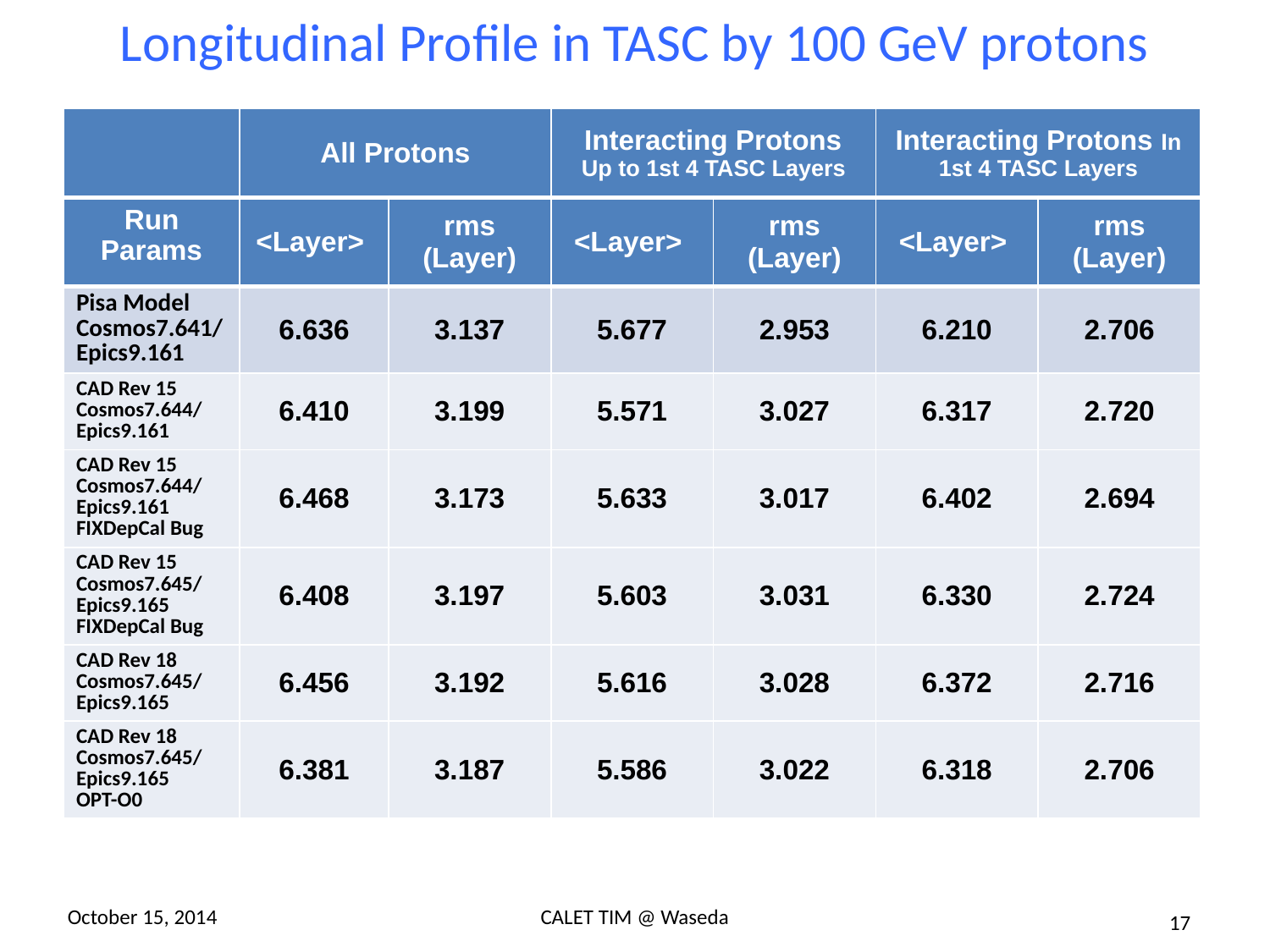

# Longitudinal Profile in TASC by 100 GeV protons
|  | All Protons |  | Interacting Protons Up to 1st 4 TASC Layers |  | Interacting Protons In 1st 4 TASC Layers |  |
| --- | --- | --- | --- | --- | --- | --- |
| Run Params | <Layer> | rms (Layer) | <Layer> | rms (Layer) | <Layer> | rms (Layer) |
| Pisa Model Cosmos7.641/Epics9.161 | 6.636 | 3.137 | 5.677 | 2.953 | 6.210 | 2.706 |
| CAD Rev 15 Cosmos7.644/Epics9.161 | 6.410 | 3.199 | 5.571 | 3.027 | 6.317 | 2.720 |
| CAD Rev 15 Cosmos7.644/Epics9.161 FIXDepCal Bug | 6.468 | 3.173 | 5.633 | 3.017 | 6.402 | 2.694 |
| CAD Rev 15 Cosmos7.645/Epics9.165 FIXDepCal Bug | 6.408 | 3.197 | 5.603 | 3.031 | 6.330 | 2.724 |
| CAD Rev 18 Cosmos7.645/Epics9.165 | 6.456 | 3.192 | 5.616 | 3.028 | 6.372 | 2.716 |
| CAD Rev 18 Cosmos7.645/Epics9.165 OPT-O0 | 6.381 | 3.187 | 5.586 | 3.022 | 6.318 | 2.706 |
October 15, 2014
CALET TIM @ Waseda
17